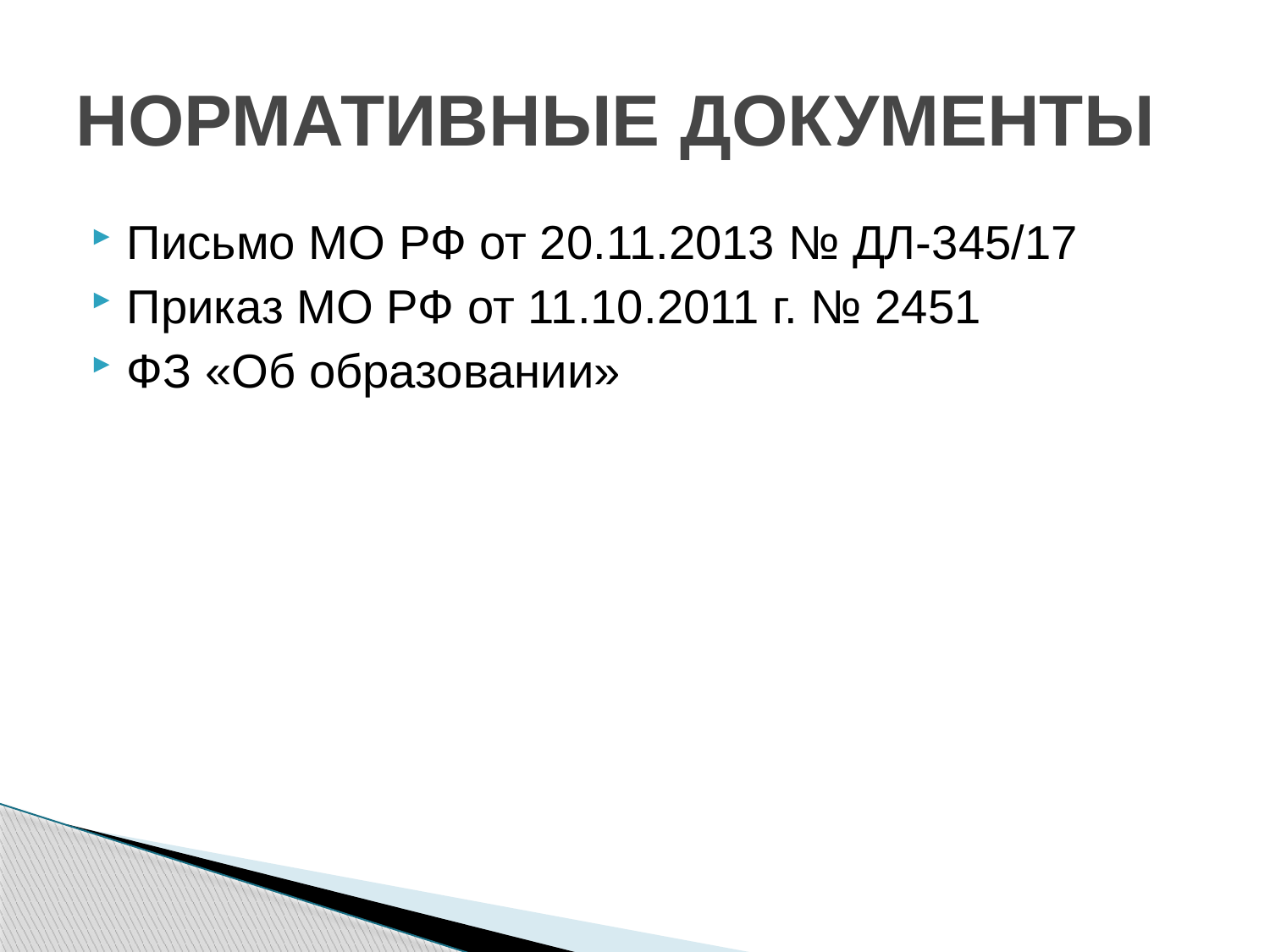

# НОРМАТИВНЫЕ ДОКУМЕНТЫ
Письмо МО РФ от 20.11.2013 № ДЛ-345/17
Приказ МО РФ от 11.10.2011 г. № 2451
ФЗ «Об образовании»